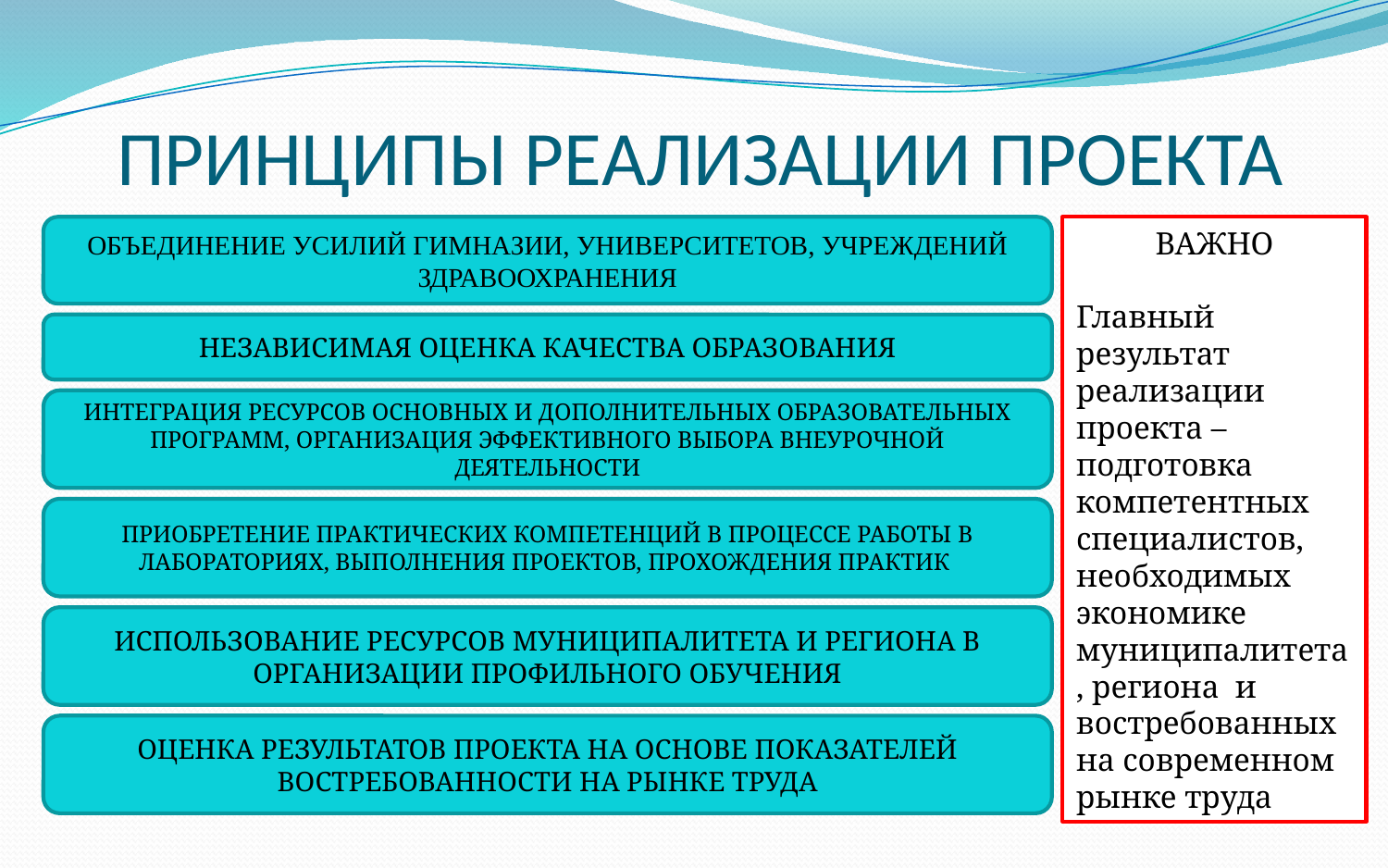

# ПРИНЦИПЫ РЕАЛИЗАЦИИ ПРОЕКТА
ОБЪЕДИНЕНИЕ УСИЛИЙ ГИМНАЗИИ, УНИВЕРСИТЕТОВ, УЧРЕЖДЕНИЙ ЗДРАВООХРАНЕНИЯ
ВАЖНО

Главный результат реализации проекта –подготовка компетентных специалистов, необходимых экономике муниципалитета, региона  и востребованных на современном рынке труда
НЕЗАВИСИМАЯ ОЦЕНКА КАЧЕСТВА ОБРАЗОВАНИЯ
ИНТЕГРАЦИЯ РЕСУРСОВ ОСНОВНЫХ И ДОПОЛНИТЕЛЬНЫХ ОБРАЗОВАТЕЛЬНЫХ ПРОГРАММ, ОРГАНИЗАЦИЯ ЭФФЕКТИВНОГО ВЫБОРА ВНЕУРОЧНОЙ ДЕЯТЕЛЬНОСТИ
ПРИОБРЕТЕНИЕ ПРАКТИЧЕСКИХ КОМПЕТЕНЦИЙ В ПРОЦЕССЕ РАБОТЫ В ЛАБОРАТОРИЯХ, ВЫПОЛНЕНИЯ ПРОЕКТОВ, ПРОХОЖДЕНИЯ ПРАКТИК
ИСПОЛЬЗОВАНИЕ РЕСУРСОВ МУНИЦИПАЛИТЕТА И РЕГИОНА В ОРГАНИЗАЦИИ ПРОФИЛЬНОГО ОБУЧЕНИЯ
ОЦЕНКА РЕЗУЛЬТАТОВ ПРОЕКТА НА ОСНОВЕ ПОКАЗАТЕЛЕЙ ВОСТРЕБОВАННОСТИ НА РЫНКЕ ТРУДА